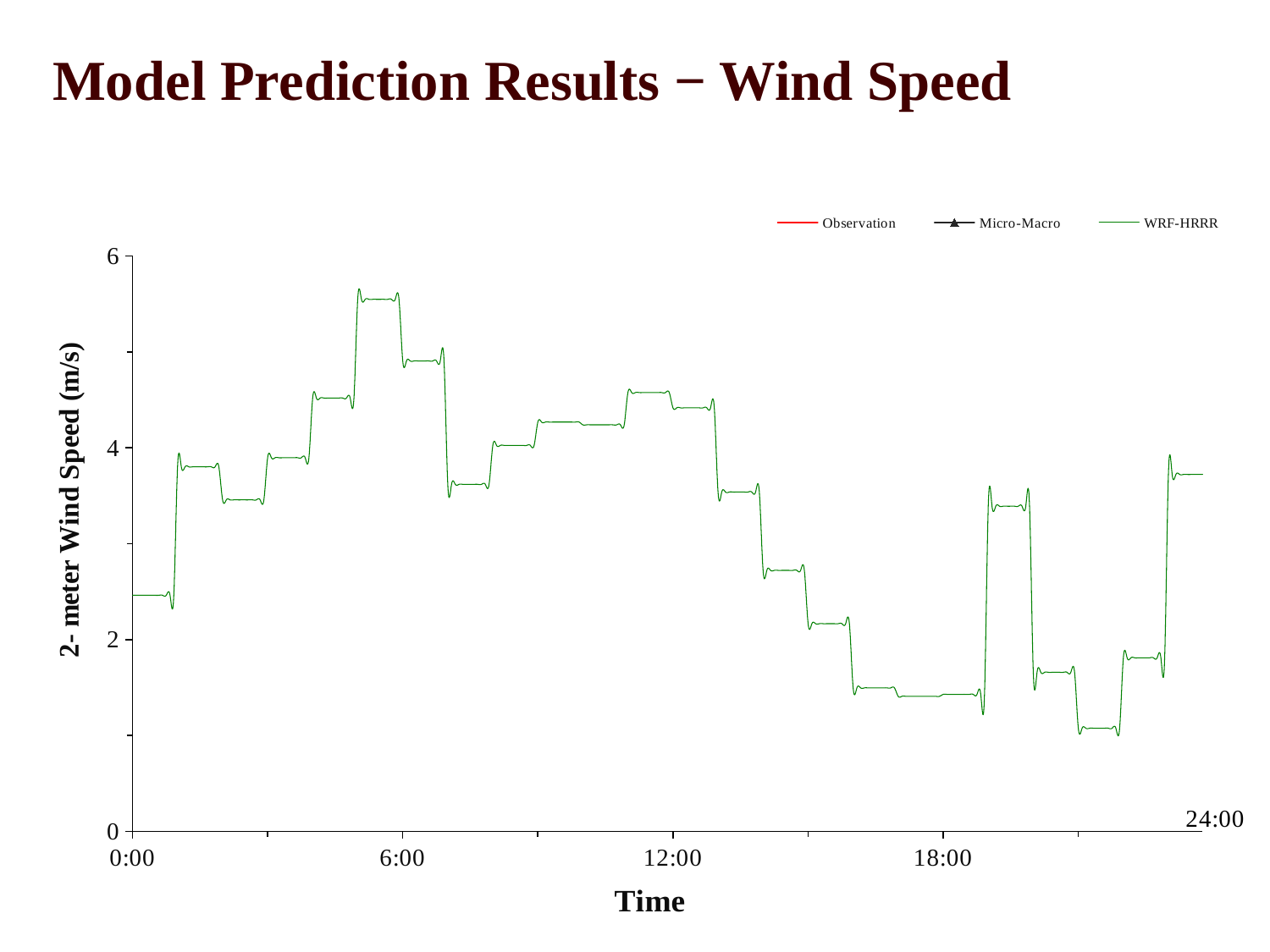

Model Prediction Results − Wind Speed

### Chart

| Category | Observation | Micro-Macro | WRF-HRRR |
|---|---|---|---|